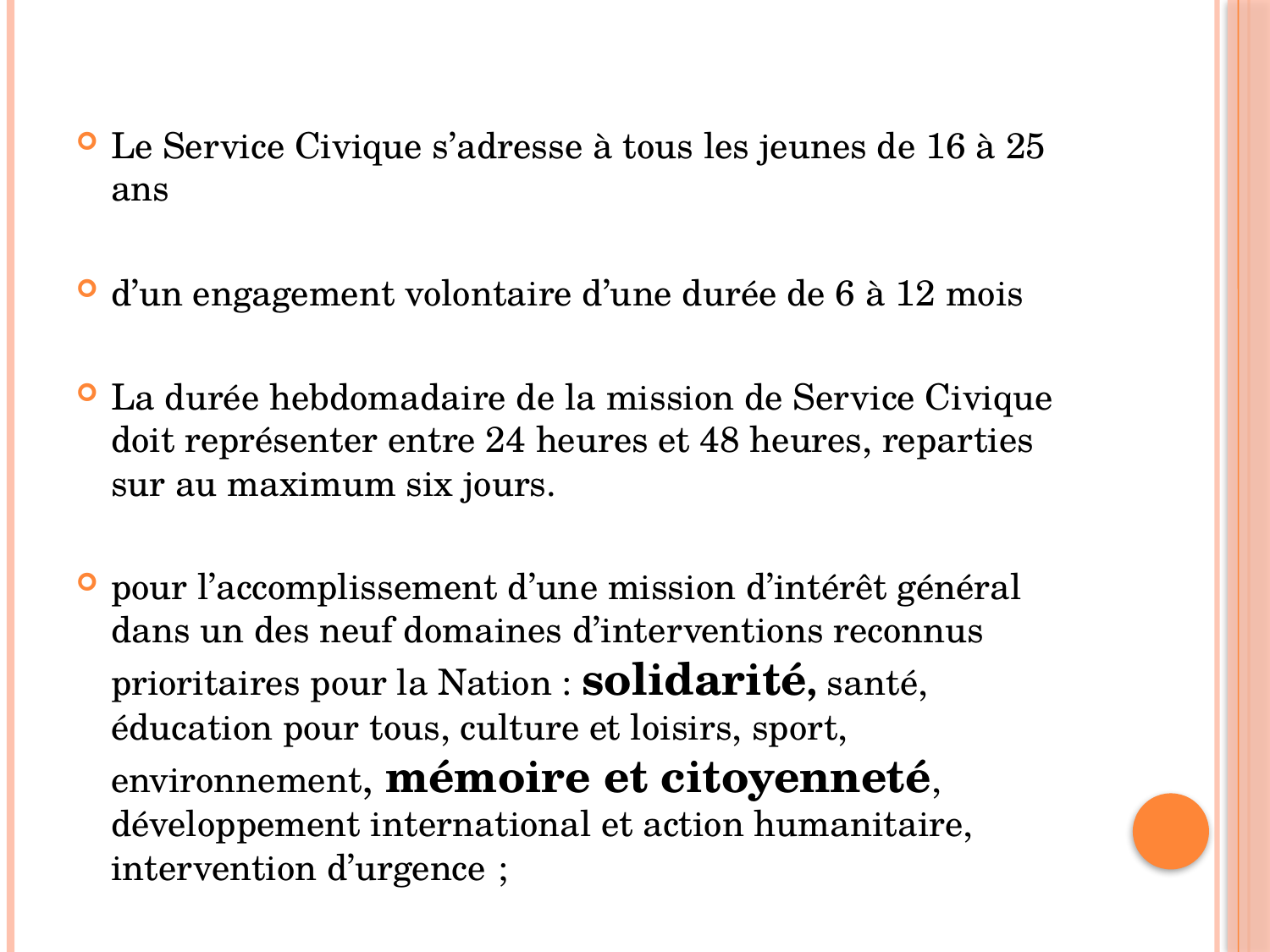

Le Service Civique s’adresse à tous les jeunes de 16 à 25 ans

d’un engagement volontaire d’une durée de 6 à 12 mois

La durée hebdomadaire de la mission de Service Civique doit représenter entre 24 heures et 48 heures, reparties sur au maximum six jours.

pour l’accomplissement d’une mission d’intérêt général dans un des neuf domaines d’interventions reconnus prioritaires pour la Nation : solidarité, santé, éducation pour tous, culture et loisirs, sport, environnement, mémoire et citoyenneté, développement international et action humanitaire, intervention d’urgence ;